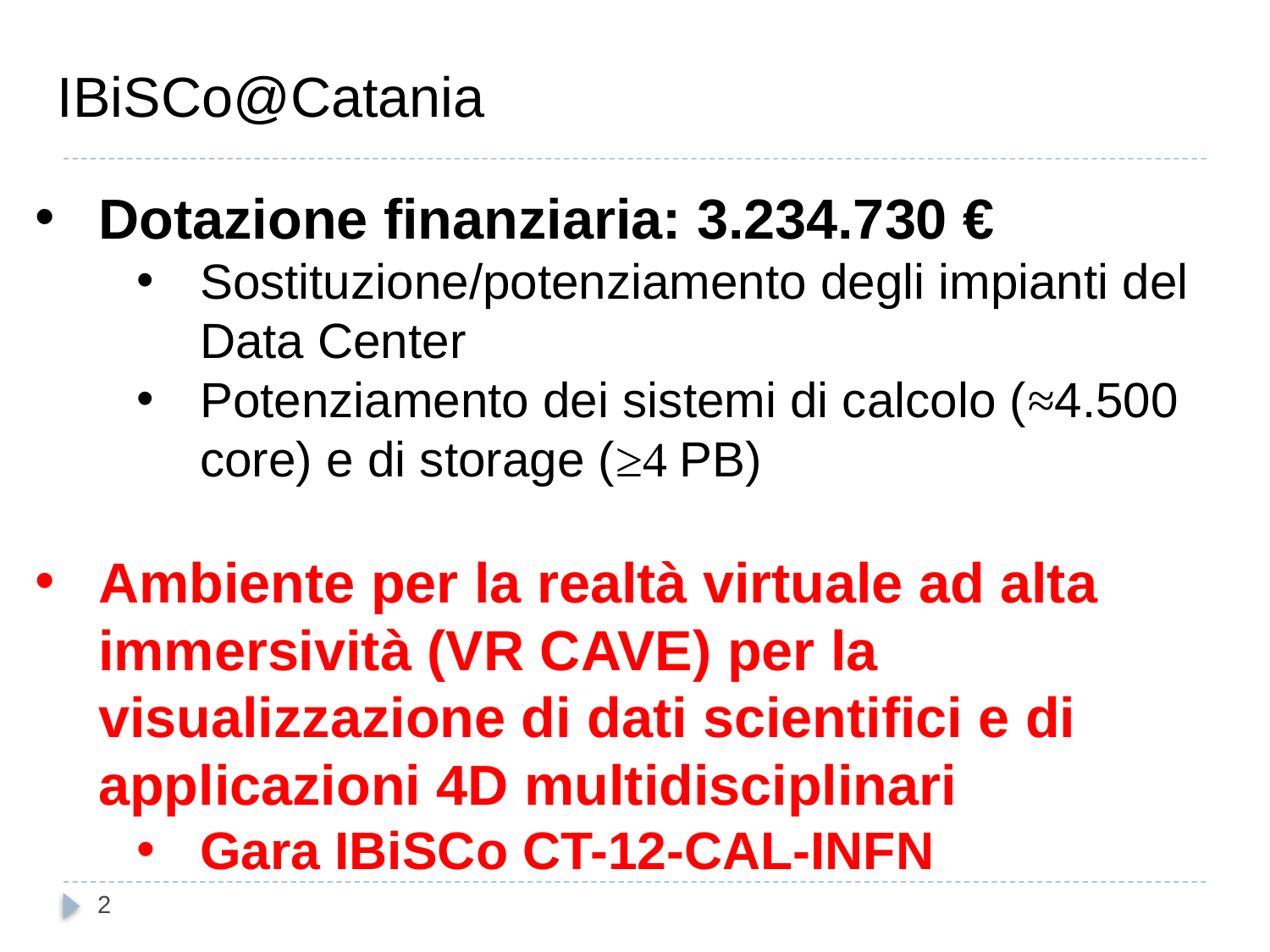

# IBiSCo@Catania
Dotazione finanziaria: 3.234.730 €
Sostituzione/potenziamento degli impianti del Data Center
Potenziamento dei sistemi di calcolo (≈4.500 core) e di storage (≥4 PB)

Ambiente per la realtà virtuale ad alta immersività (VR CAVE) per la visualizzazione di dati scientifici e di applicazioni 4D multidisciplinari
Gara IBiSCo CT-12-CAL-INFN

2